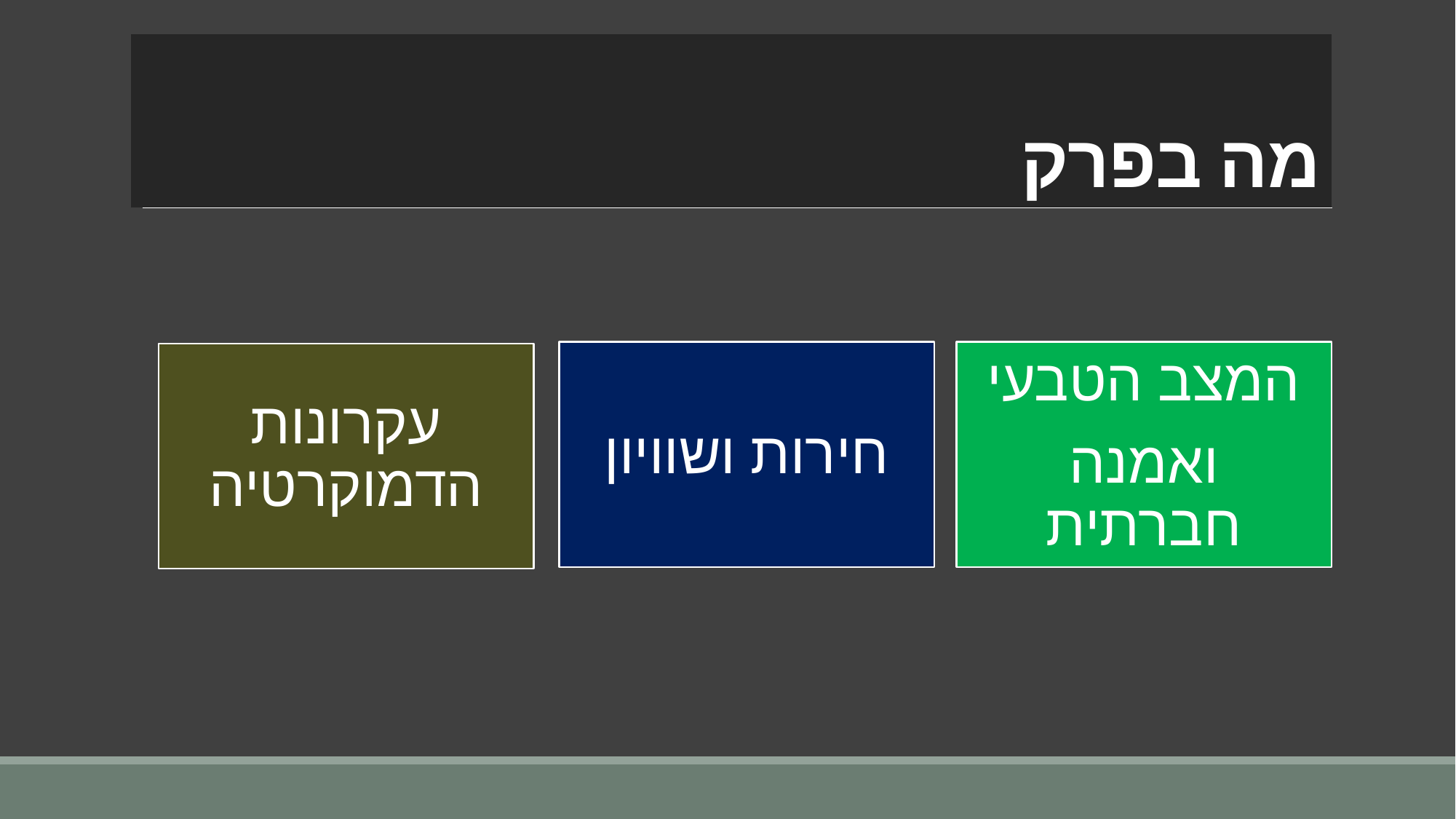

# מה בפרק
המצב הטבעי
ואמנה חברתית
עקרונות הדמוקרטיה
חירות ושוויון